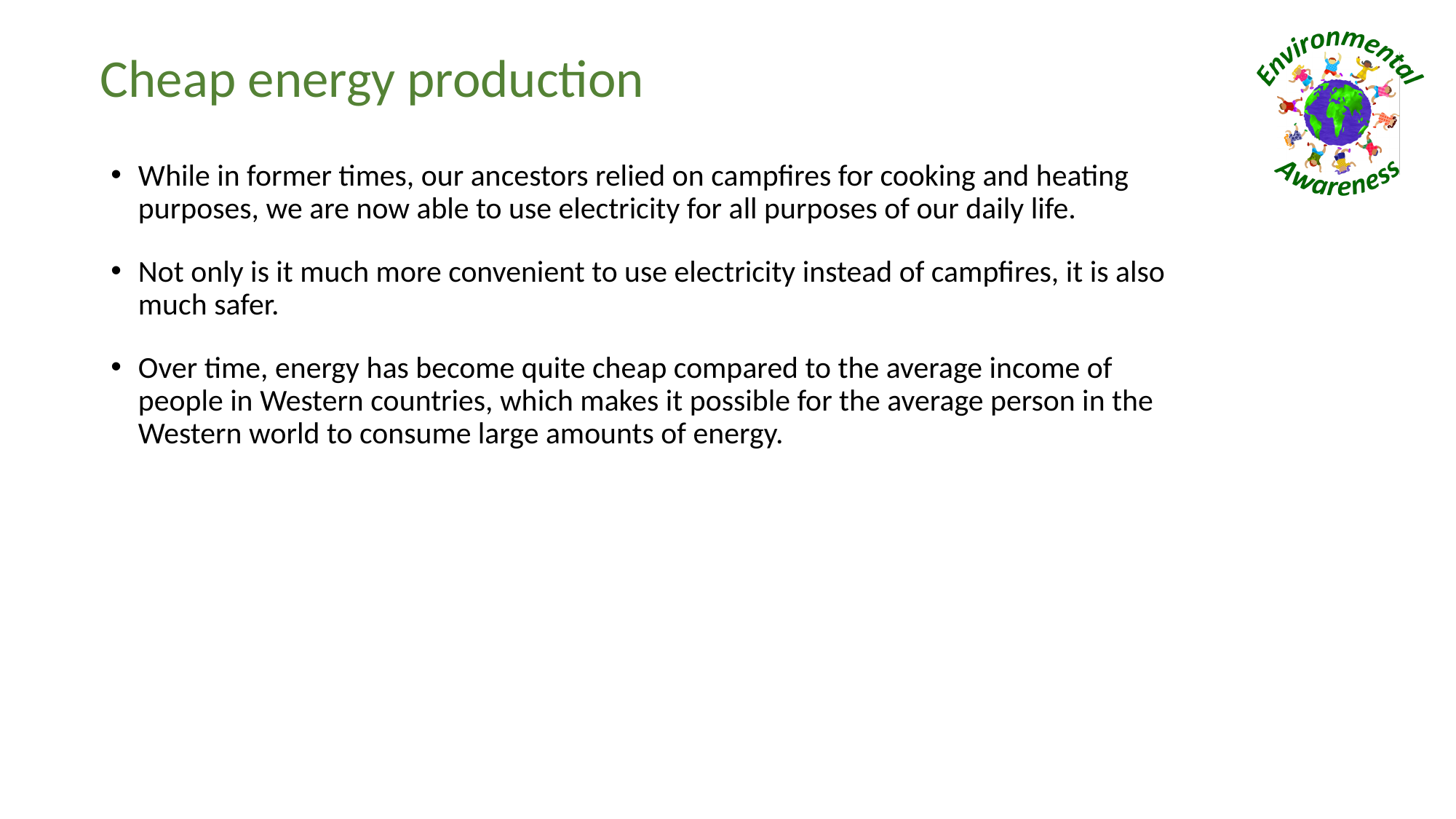

# Cheap energy production
While in former times, our ancestors relied on campfires for cooking and heating purposes, we are now able to use electricity for all purposes of our daily life.
Not only is it much more convenient to use electricity instead of campfires, it is also much safer.
Over time, energy has become quite cheap compared to the average income of people in Western countries, which makes it possible for the average person in the Western world to consume large amounts of energy.